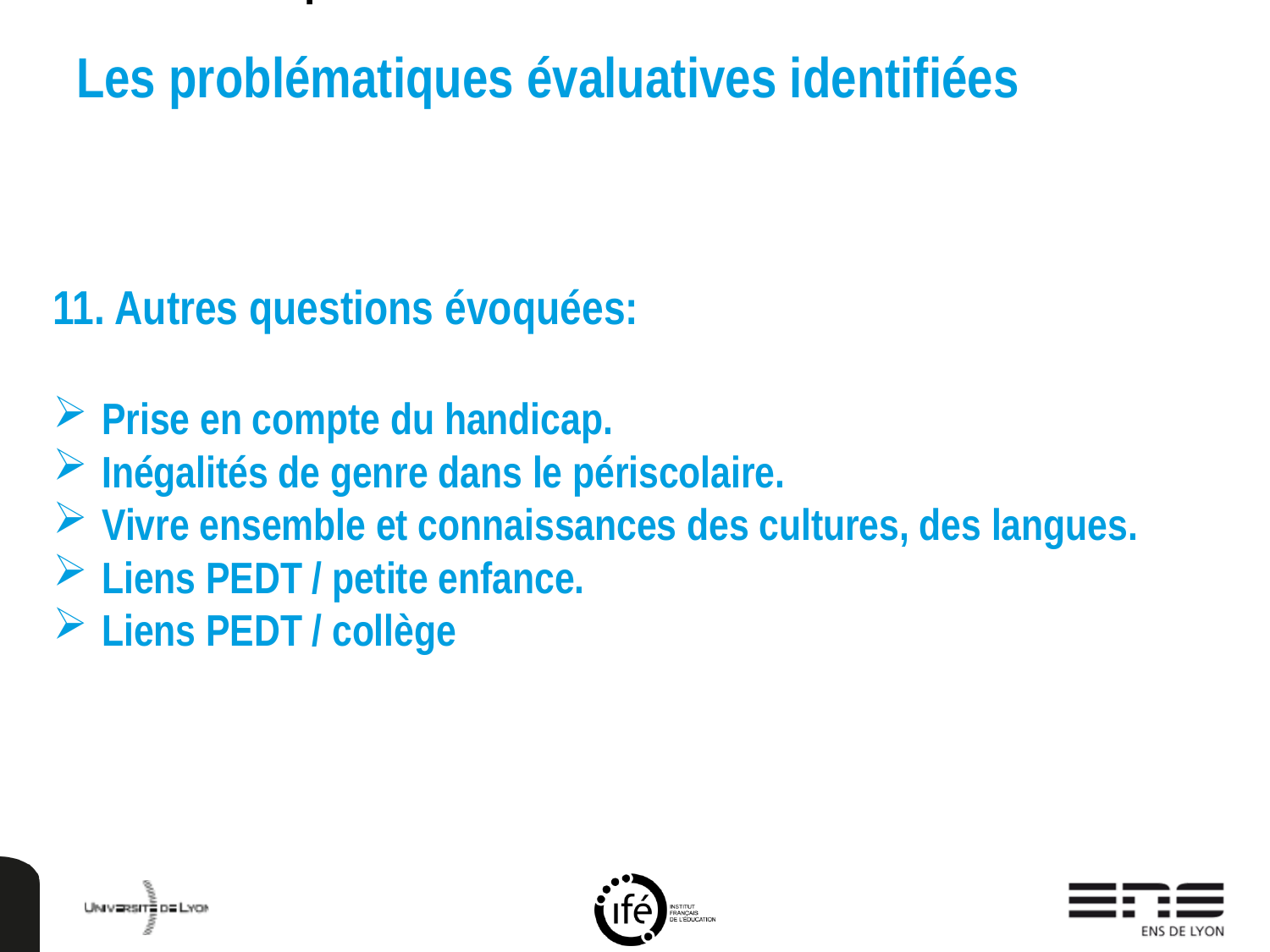

2. Mettre au premier plan les contenus éducatifs et la prise en compte des continuités / discontinuités entre les différents temps autour de projets concrets de parcours sportifs ou culturels par exemple.
# Les problématiques évaluatives identifiées

11. Autres questions évoquées:

Prise en compte du handicap.
Inégalités de genre dans le périscolaire.
Vivre ensemble et connaissances des cultures, des langues.
Liens PEDT / petite enfance.
Liens PEDT / collège